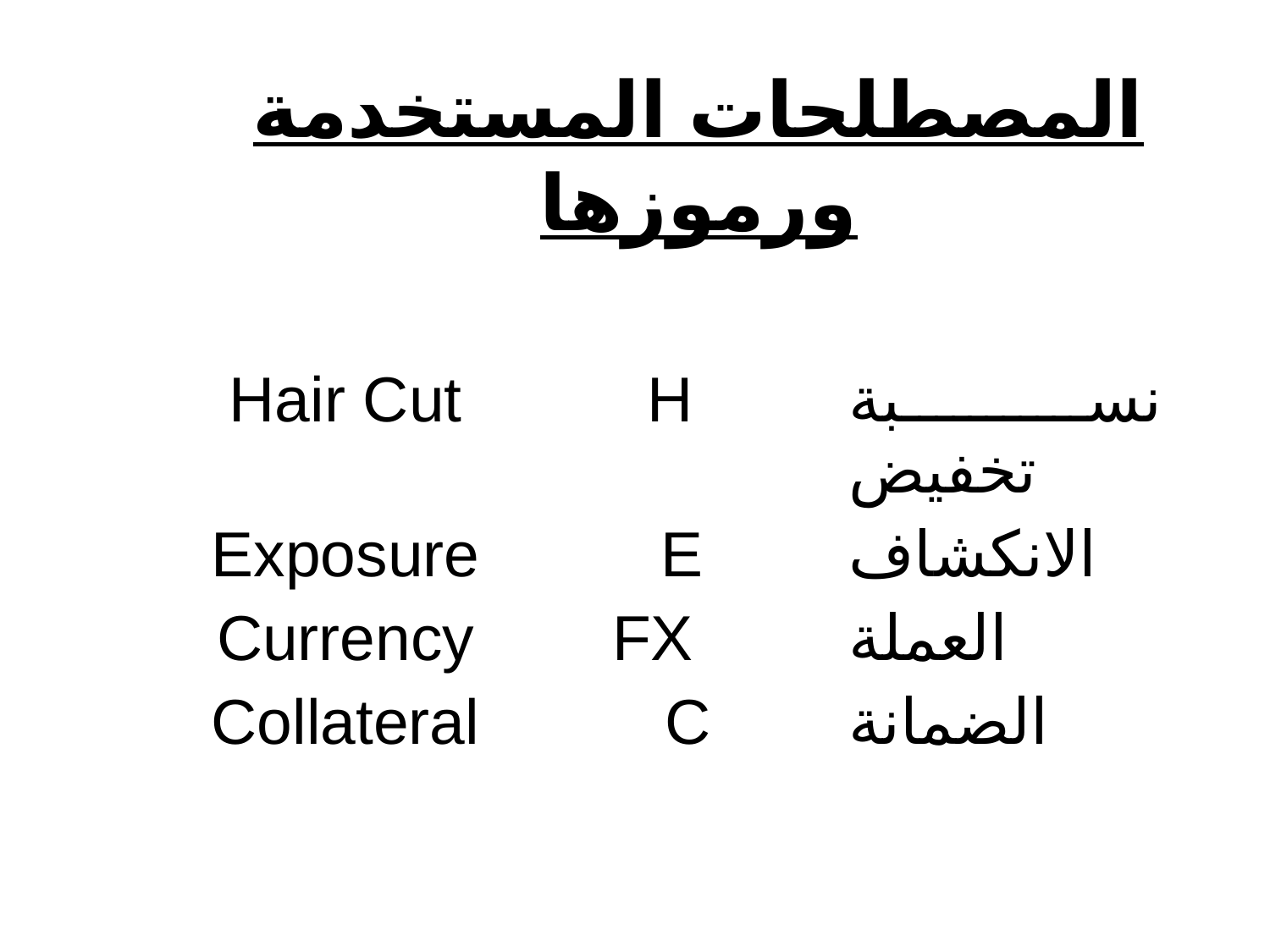

# المصطلحات المستخدمة ورموزها
| Hair Cut | H | نسبة تخفيض |
| --- | --- | --- |
| Exposure | E | الانكشاف |
| Currency | FX | العملة |
| Collateral | C | الضمانة |